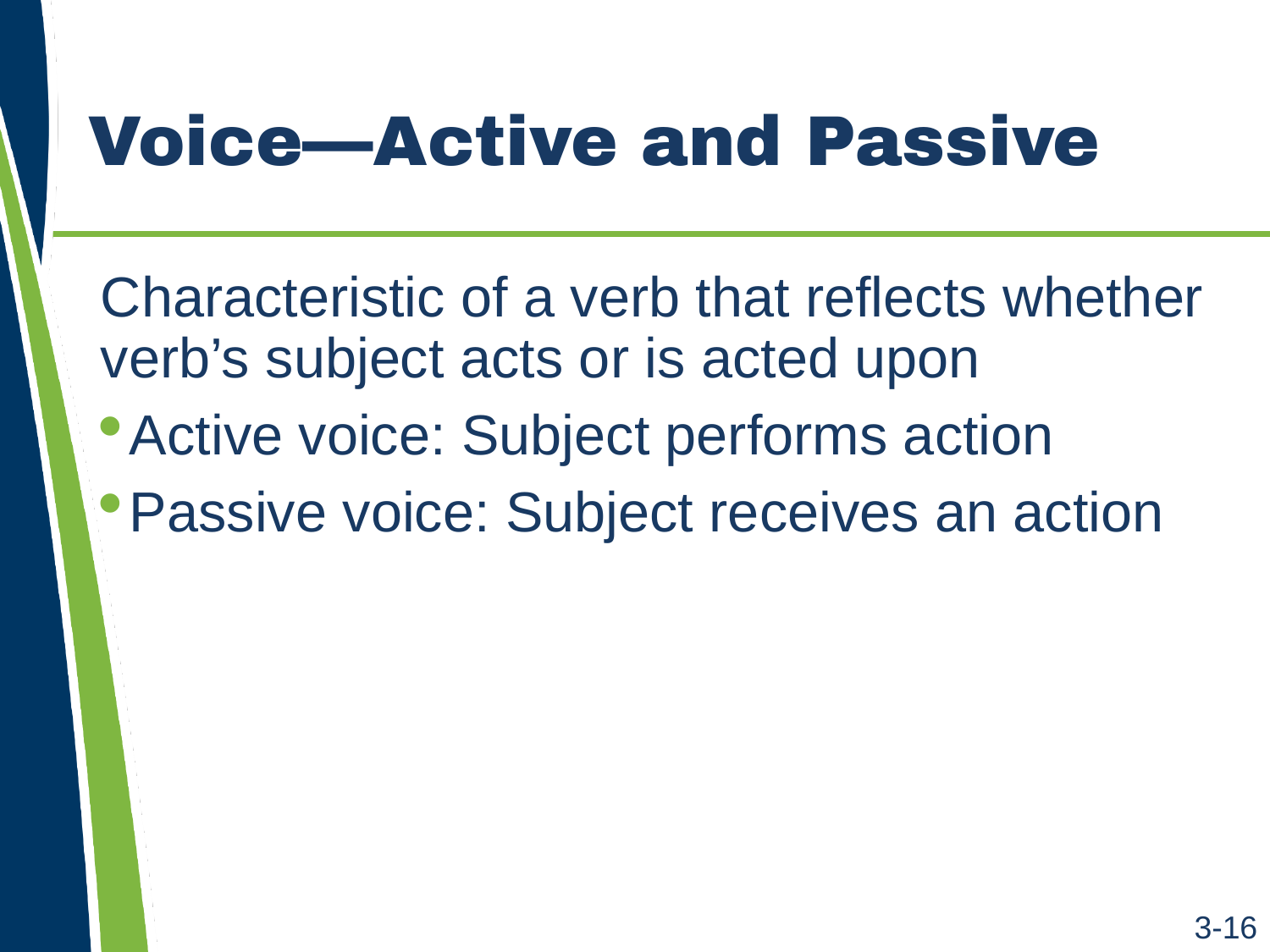

# Voice—Active and Passive
Characteristic of a verb that reflects whether verb’s subject acts or is acted upon
Active voice: Subject performs action
Passive voice: Subject receives an action